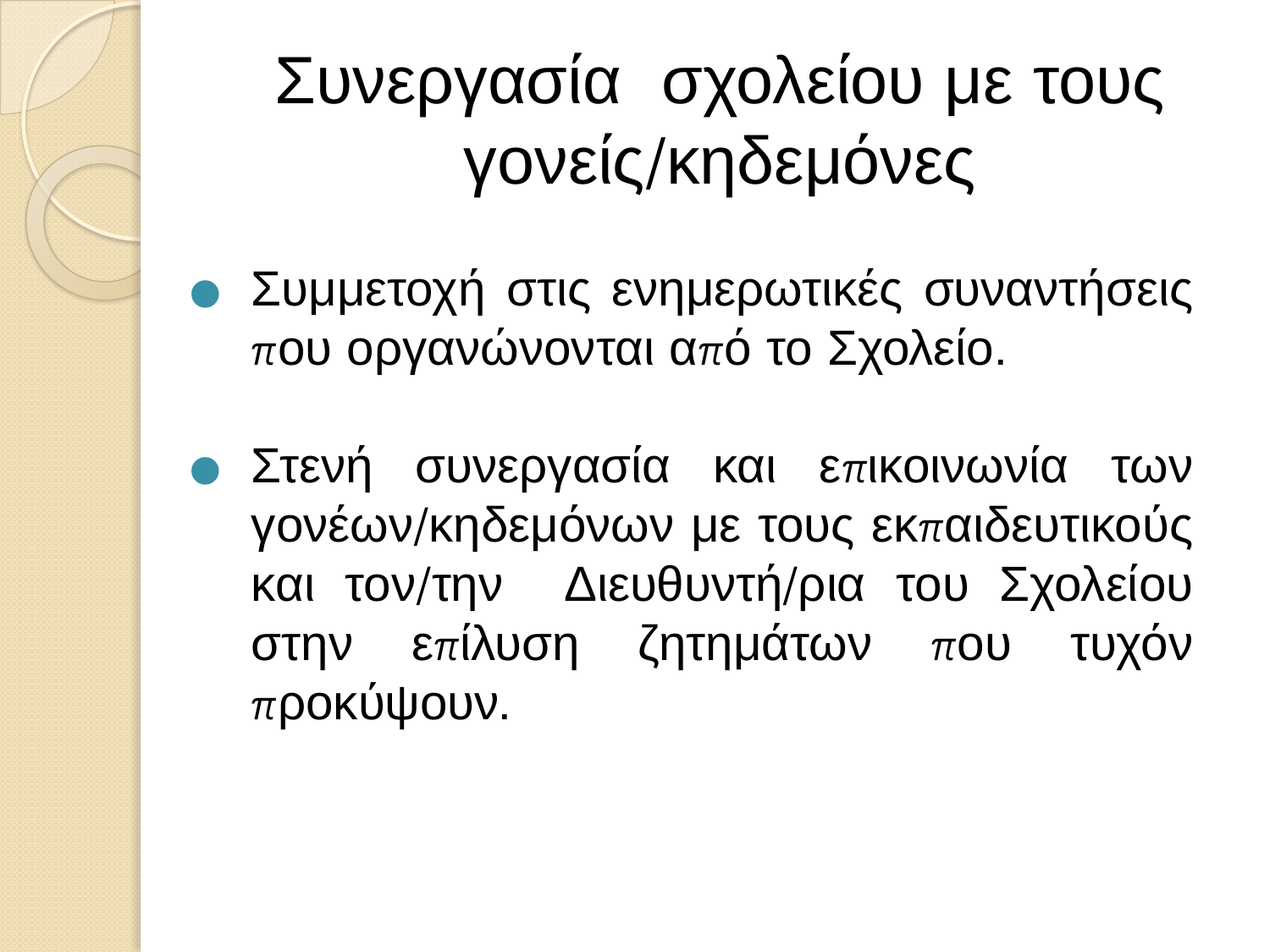

# Συνεργασία  σχολείου με τους γονείς/κηδεμόνες

Συμμετοχή στις ενημερωτικές συναντήσεις που οργανώνονται από το Σχολείο.

Στενή συνεργασία και επικοινωνία των γονέων/κηδεμόνων με τους εκπαιδευτικούς και τον/την  Διευθυντή/ρια του Σχολείου στην επίλυση ζητημάτων που τυχόν προκύψουν.